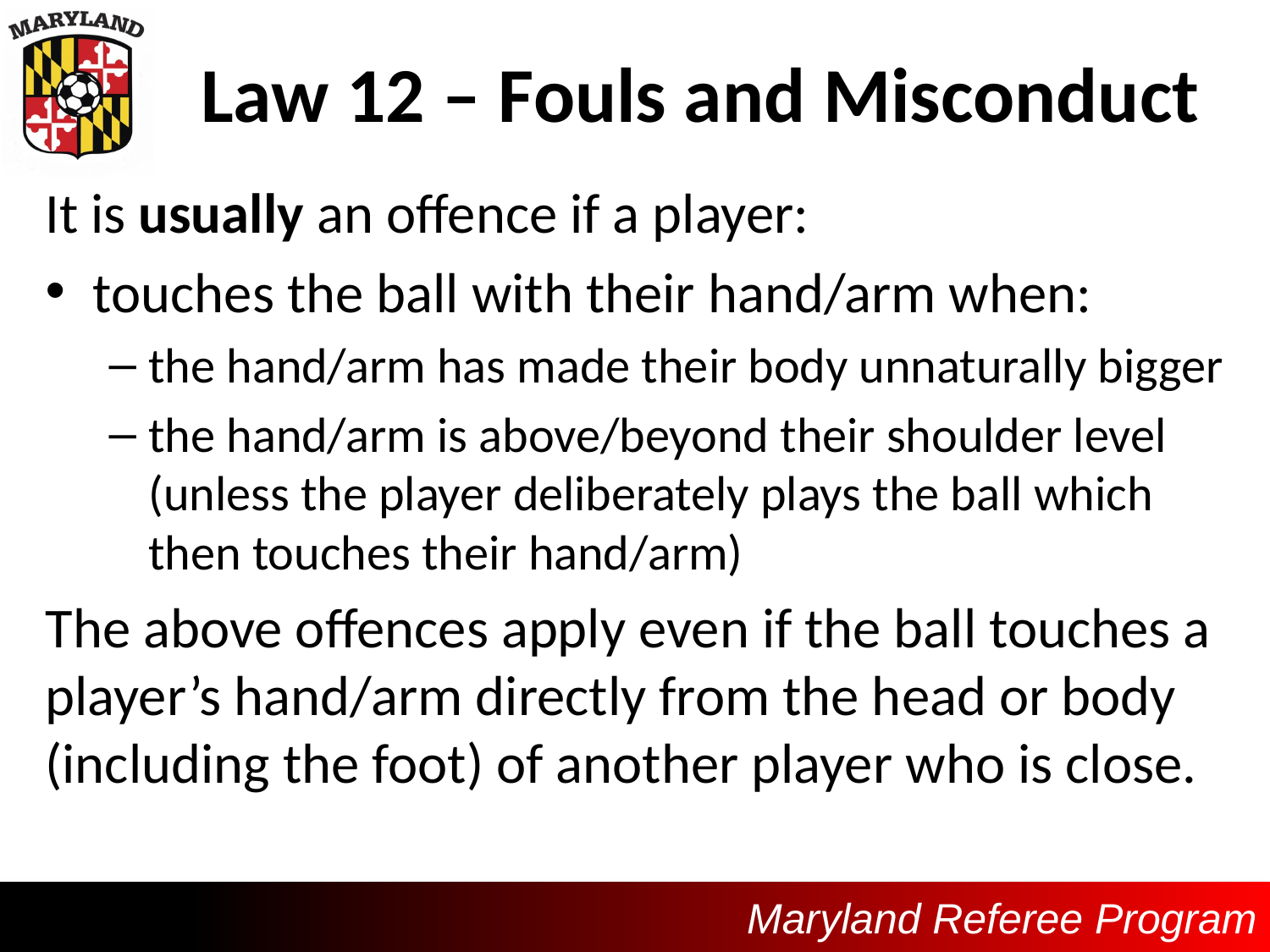

# Law 12 – Fouls and Misconduct
It is usually an offence if a player:
touches the ball with their hand/arm when:
the hand/arm has made their body unnaturally bigger
the hand/arm is above/beyond their shoulder level (unless the player deliberately plays the ball which then touches their hand/arm)
The above offences apply even if the ball touches a player’s hand/arm directly from the head or body (including the foot) of another player who is close.